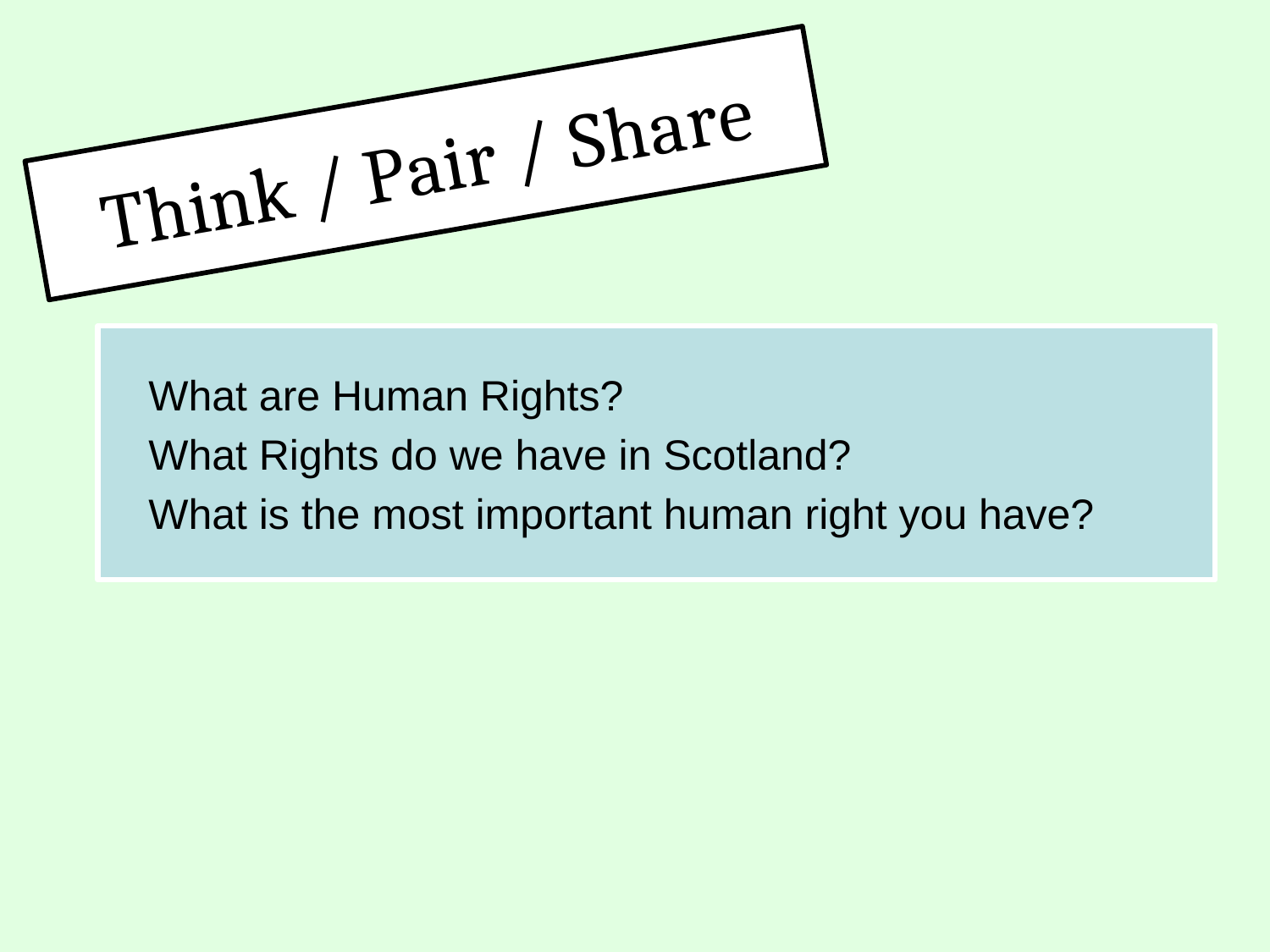

# Think / Pair / Share
What are Human Rights?
What Rights do we have in Scotland?
What is the most important human right you have?